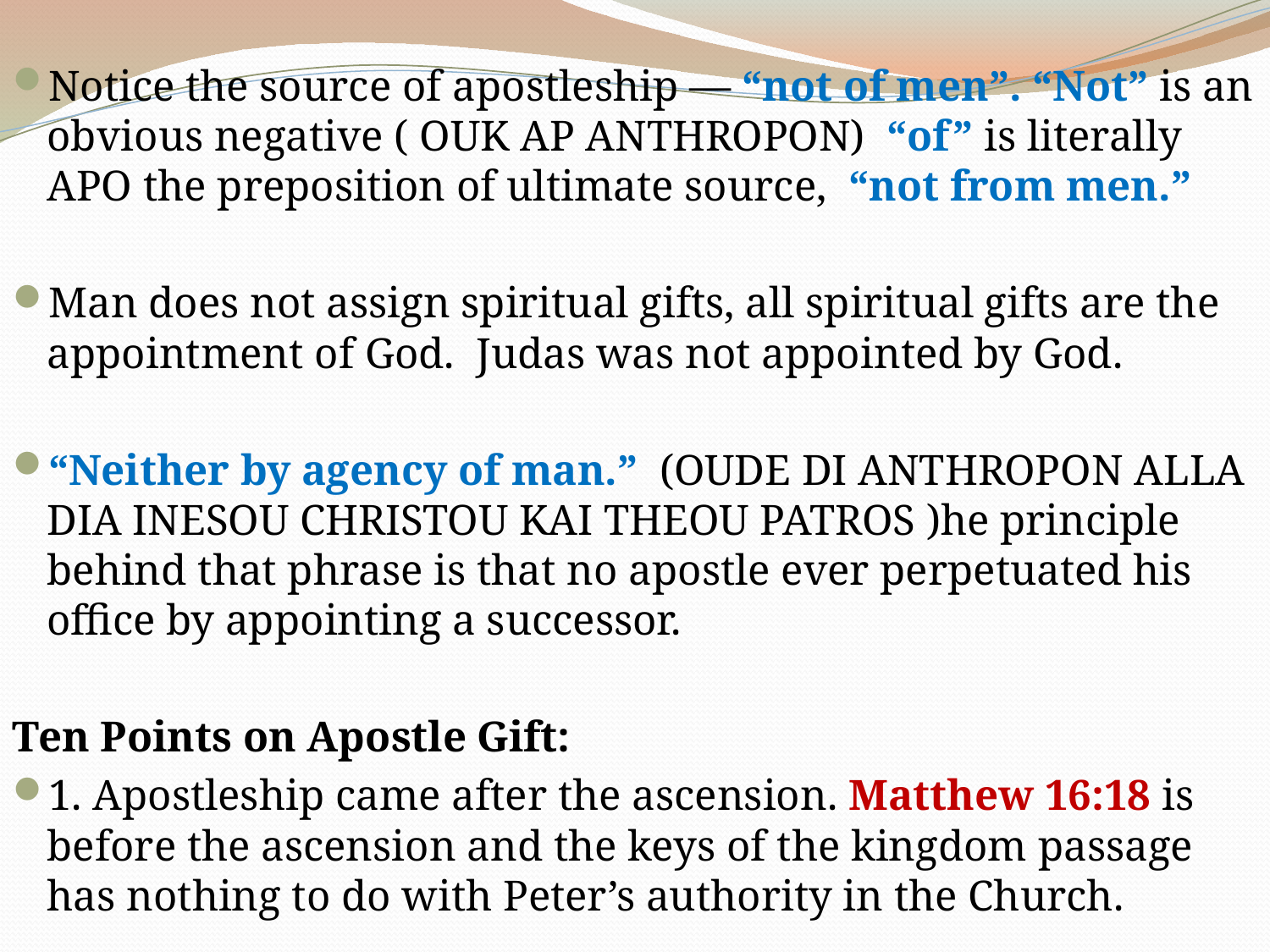

Notice the source of apostleship — “not of men”. “Not” is an obvious negative ( OUK AP ANTHROPON)  “of” is literally APO the preposition of ultimate source,  “not from men.”

Man does not assign spiritual gifts, all spiritual gifts are the appointment of God.  Judas was not appointed by God.

“Neither by agency of man.”  (OUDE DI ANTHROPON ALLA DIA INESOU CHRISTOU KAI THEOU PATROS )he principle behind that phrase is that no apostle ever perpetuated his office by appointing a successor.

Ten Points on Apostle Gift:
1. Apostleship came after the ascension. Matthew 16:18 is before the ascension and the keys of the kingdom passage has nothing to do with Peter’s authority in the Church.